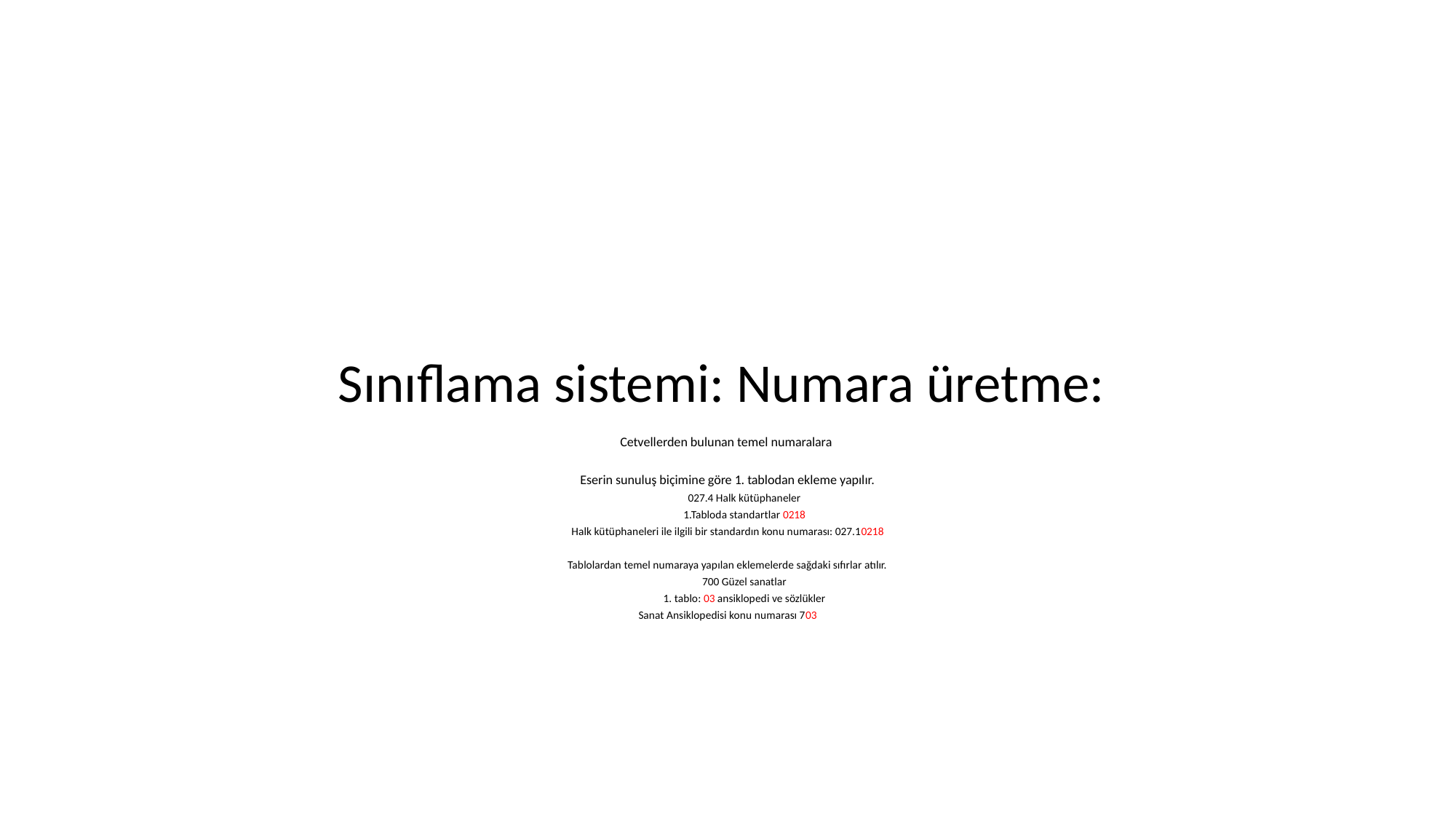

# Sınıflama sistemi: Numara üretme:
Cetvellerden bulunan temel numaralara

Eserin sunuluş biçimine göre 1. tablodan ekleme yapılır.
	027.4 Halk kütüphaneler
	1.Tabloda standartlar 0218
Halk kütüphaneleri ile ilgili bir standardın konu numarası: 027.10218

Tablolardan temel numaraya yapılan eklemelerde sağdaki sıfırlar atılır.
	700 Güzel sanatlar
	1. tablo: 03 ansiklopedi ve sözlükler
Sanat Ansiklopedisi konu numarası 703